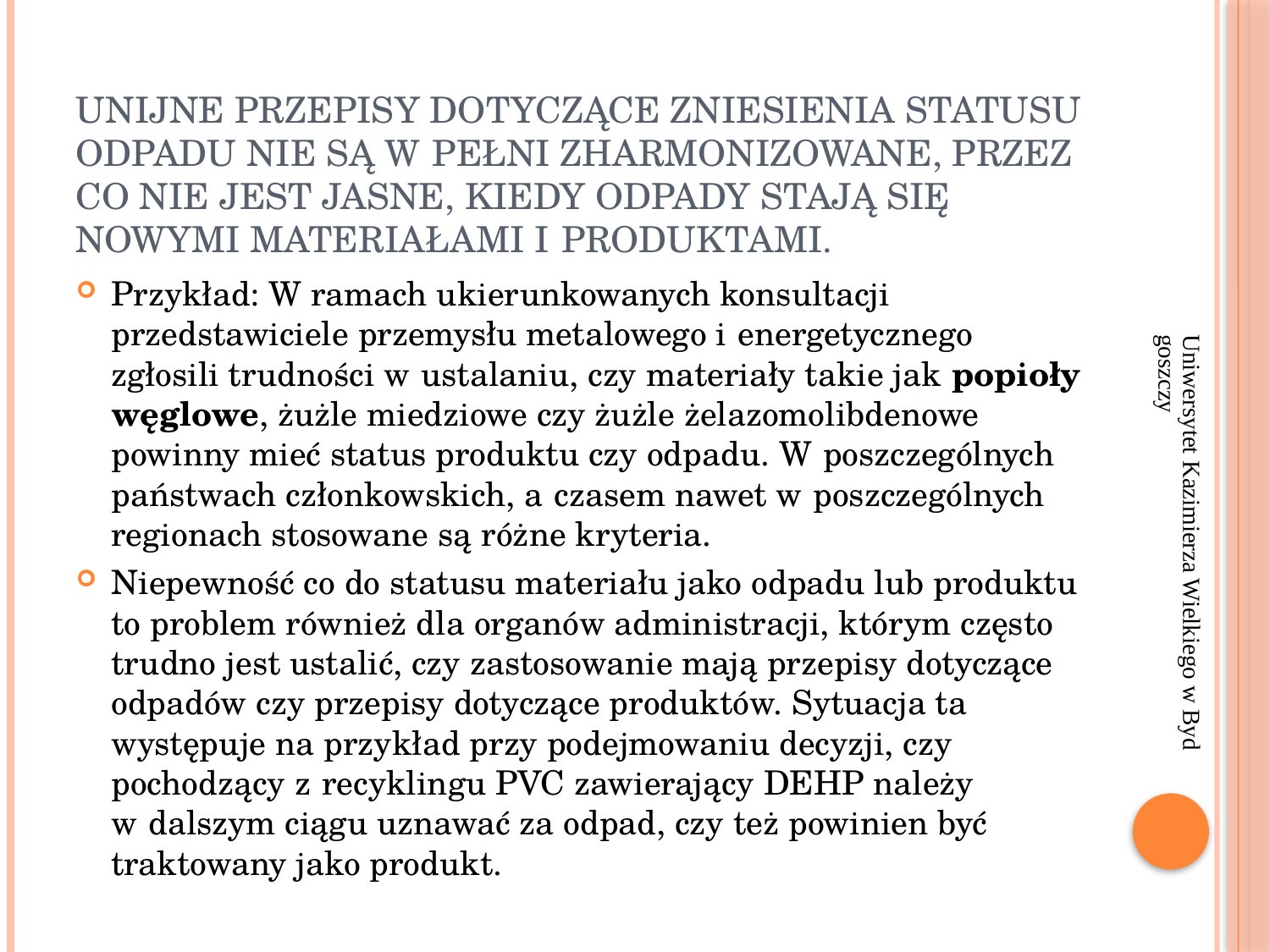

# Unijne przepisy dotyczące zniesienia statusu odpadu nie są w pełni zharmonizowane, przez co nie jest jasne, kiedy odpady stają się nowymi materiałami i produktami.
Przykład: W ramach ukierunkowanych konsultacji przedstawiciele przemysłu metalowego i energetycznego zgłosili trudności w ustalaniu, czy materiały takie jak popioły węglowe, żużle miedziowe czy żużle żelazomolibdenowe powinny mieć status produktu czy odpadu. W poszczególnych państwach członkowskich, a czasem nawet w poszczególnych regionach stosowane są różne kryteria.
Niepewność co do statusu materiału jako odpadu lub produktu to problem również dla organów administracji, którym często trudno jest ustalić, czy zastosowanie mają przepisy dotyczące odpadów czy przepisy dotyczące produktów. Sytuacja ta występuje na przykład przy podejmowaniu decyzji, czy pochodzący z recyklingu PVC zawierający DEHP należy w dalszym ciągu uznawać za odpad, czy też powinien być traktowany jako produkt.
Uniwersytet Kazimierza Wielkiego w Bydgoszczy